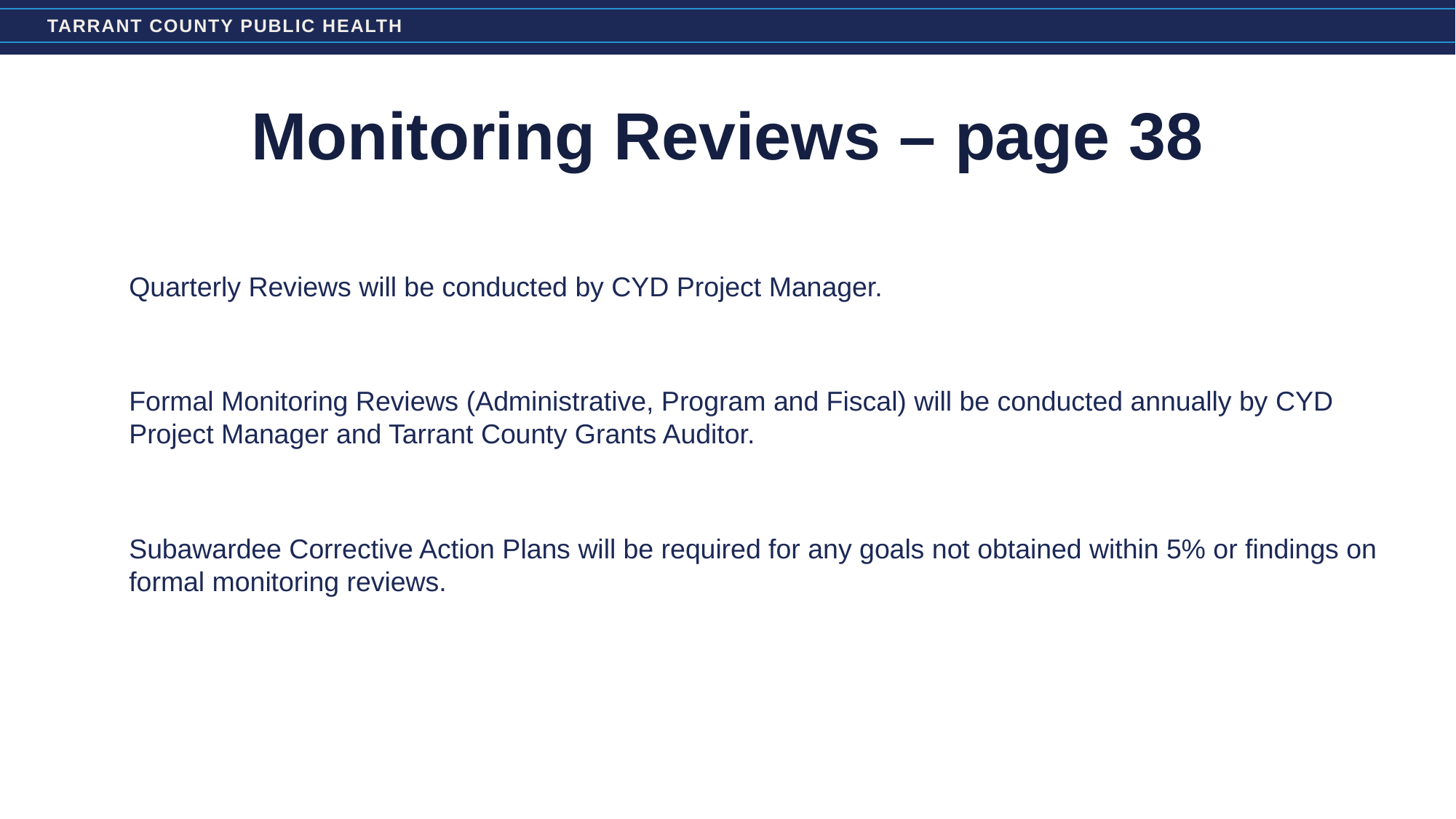

# Monitoring Reviews – page 38
Quarterly Reviews will be conducted by CYD Project Manager.

Formal Monitoring Reviews (Administrative, Program and Fiscal) will be conducted annually by CYD Project Manager and Tarrant County Grants Auditor.

Subawardee Corrective Action Plans will be required for any goals not obtained within 5% or findings on formal monitoring reviews.